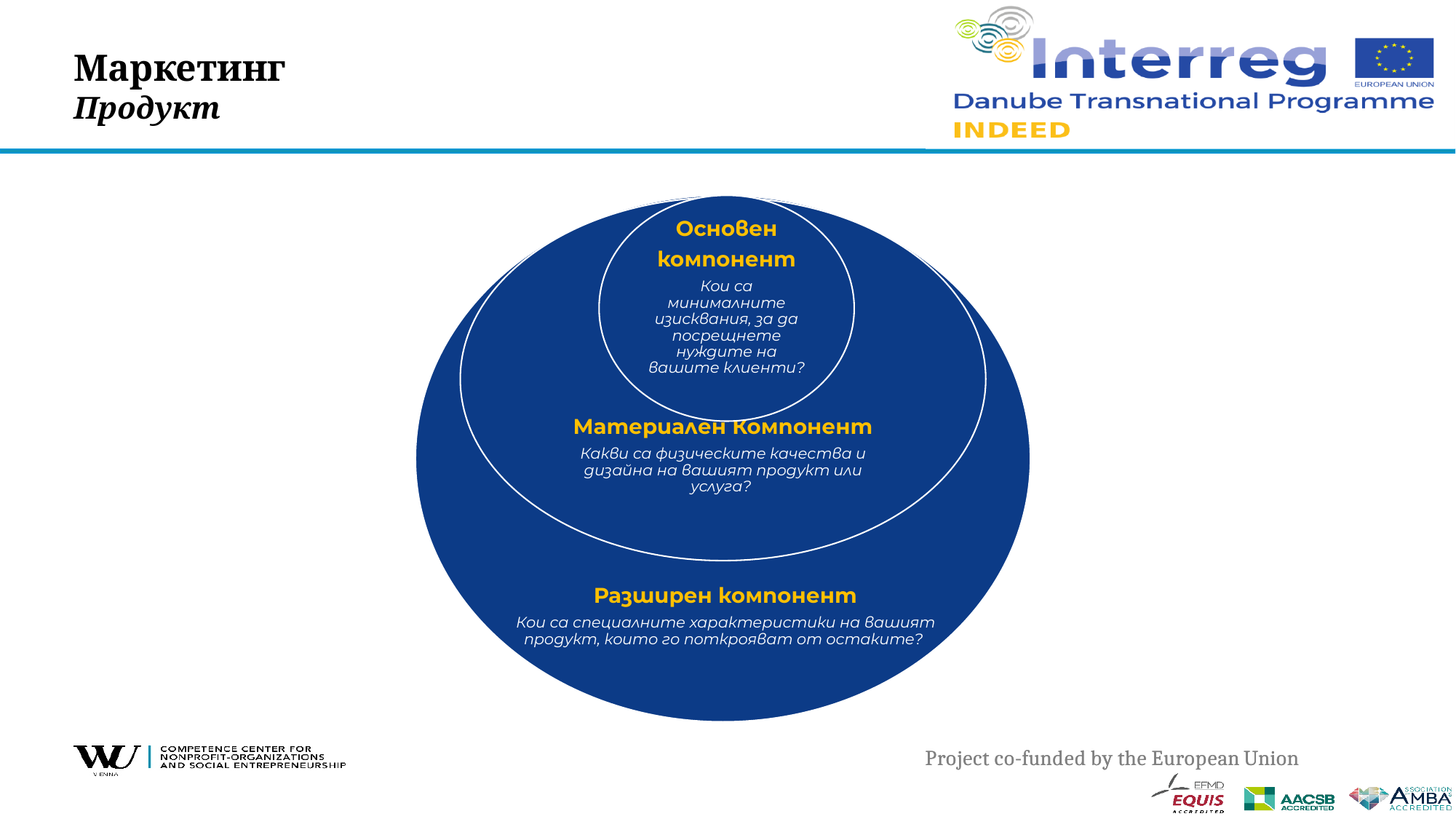

# Маркетинг Продукт
Основен
компонент
Кои са минималните изисквания, за да посрещнете нуждите на вашите клиенти?

Augumented component
Committed volunteers
Hard-to-find
treatment options

Материален Компонент
Какви са физическите качества и дизайна на вашият продукт или услуга?
Разширен компонент
Кои са специалните характеристики на вашият продукт, които го поткрояват от остаките?